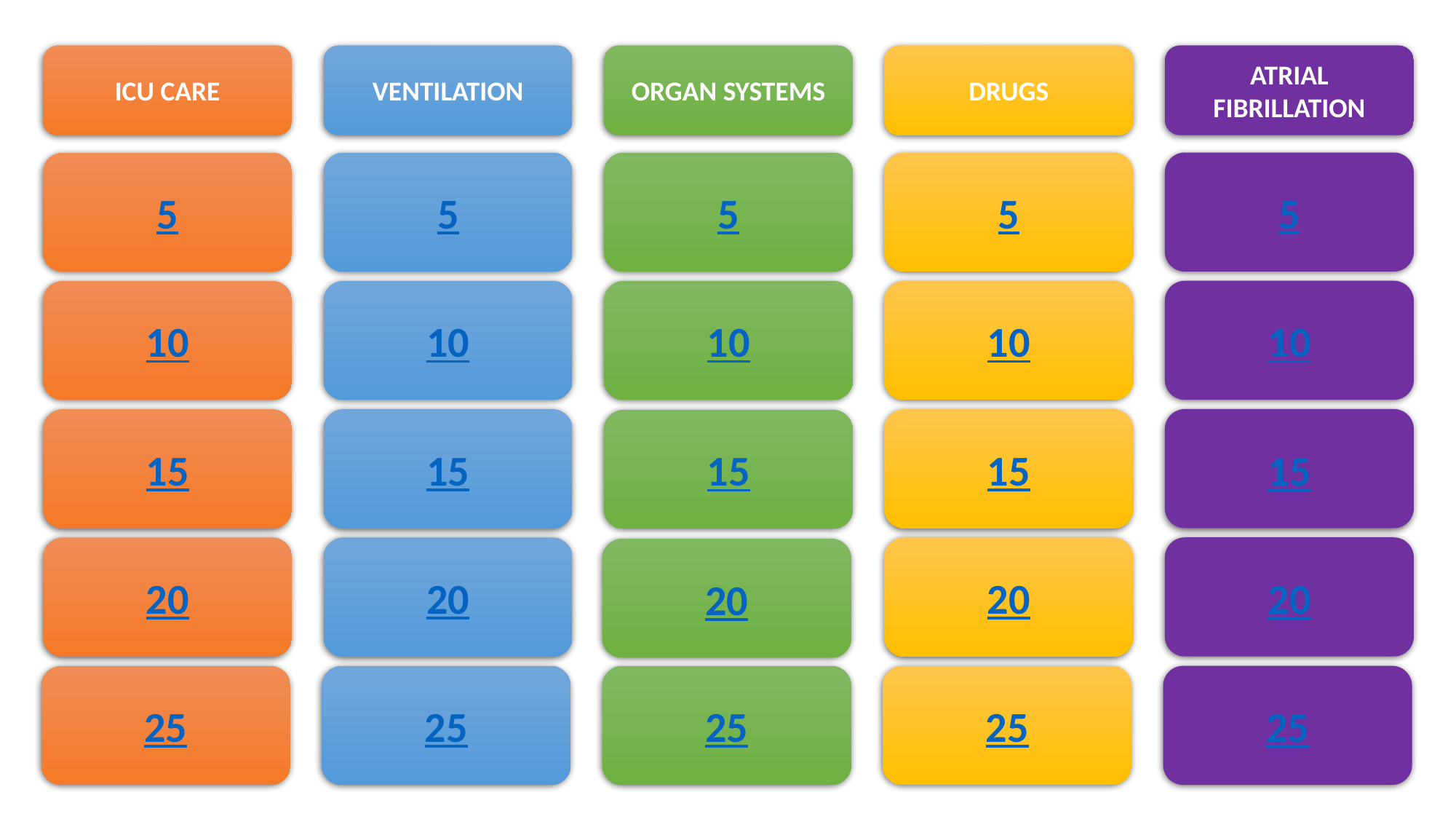

ATRIAL FIBRILLATION
ICU CARE
VENTILATION
ORGAN SYSTEMS
DRUGS
5
5
5
5
5
10
10
10
10
10
15
15
15
15
15
20
20
20
20
20
25
25
25
25
25